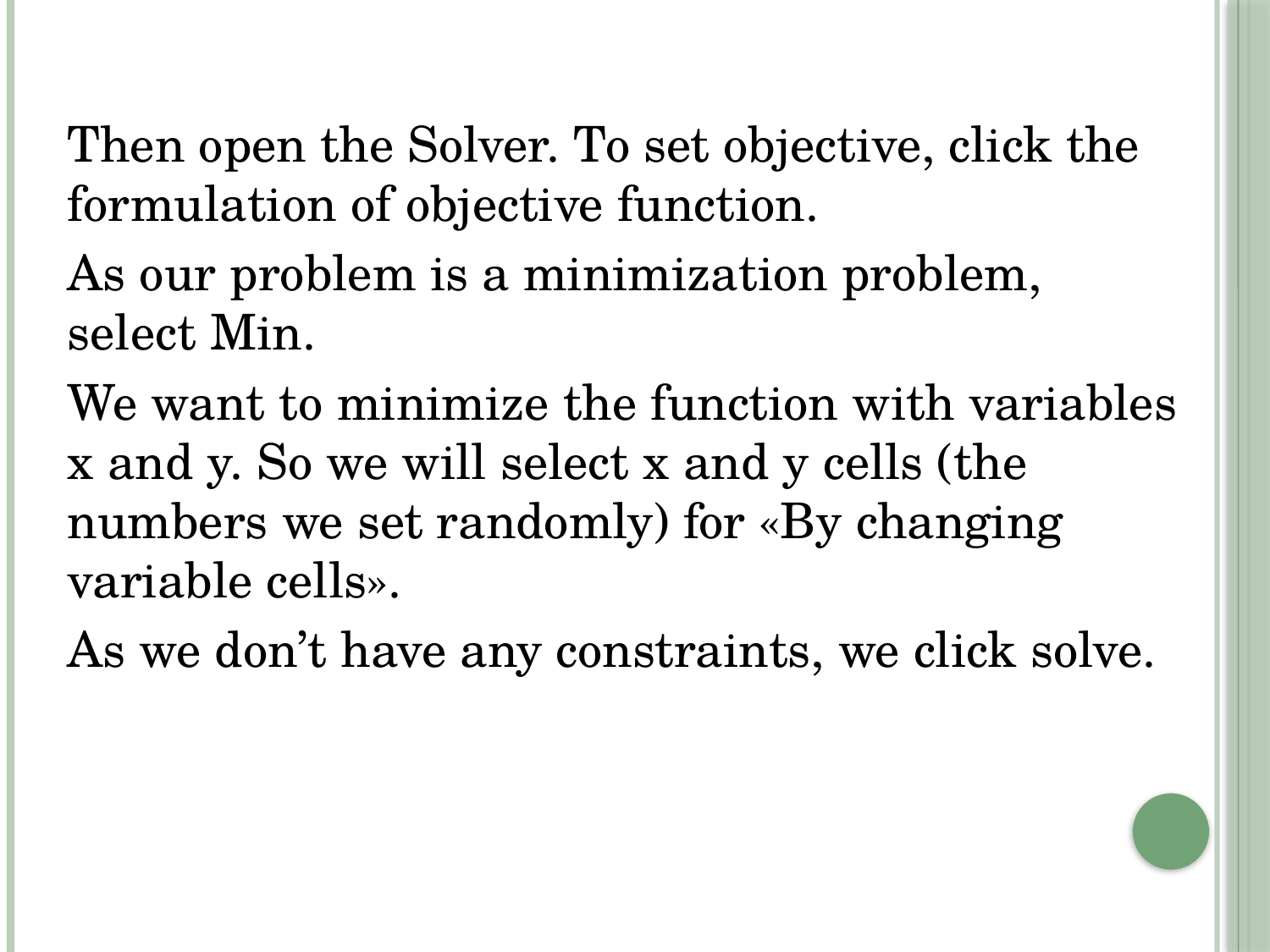

Then open the Solver. To set objective, click the formulation of objective function.
As our problem is a minimization problem, select Min.
We want to minimize the function with variables x and y. So we will select x and y cells (the numbers we set randomly) for «By changing variable cells».
As we don’t have any constraints, we click solve.